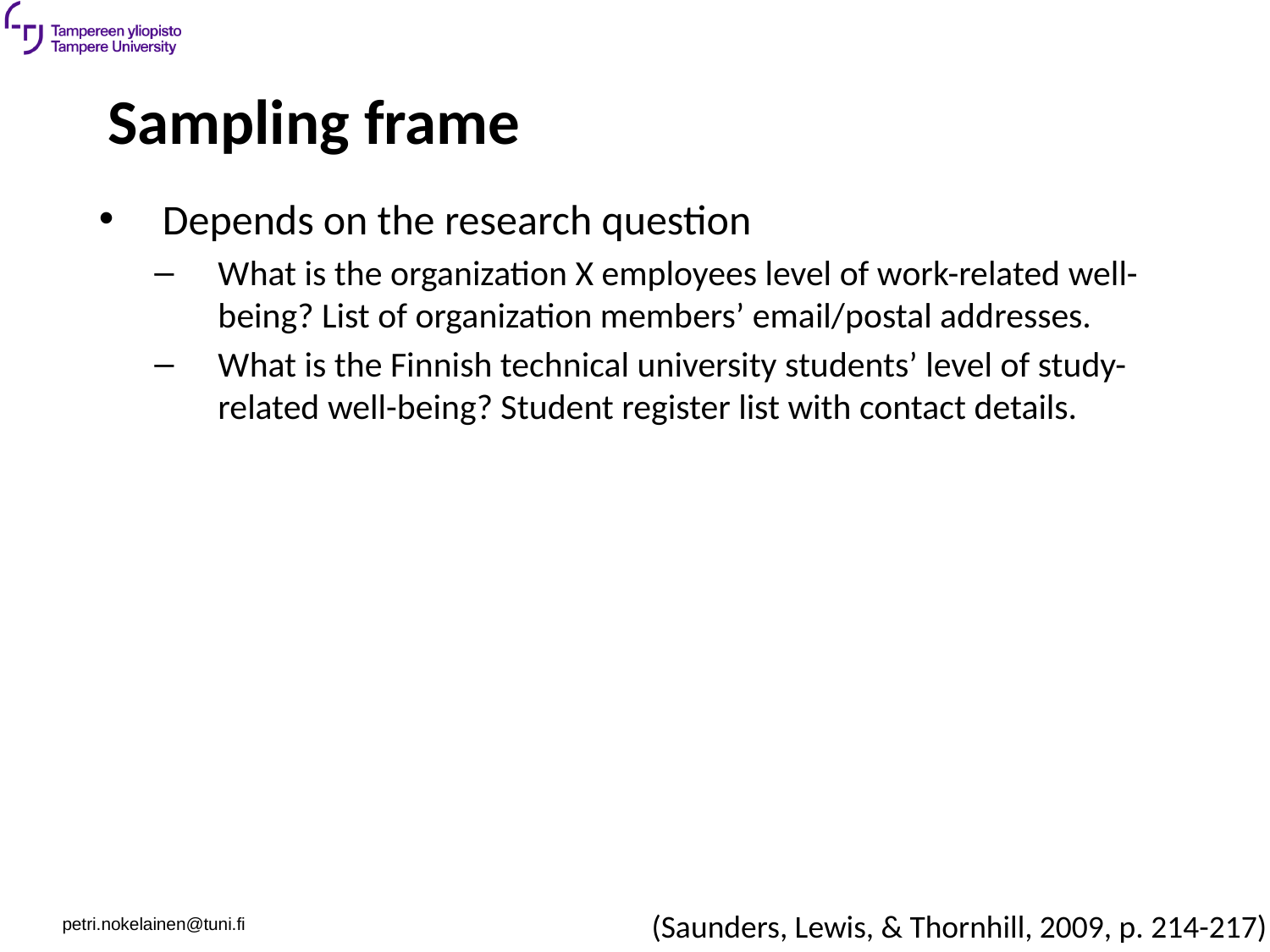

# Sampling frame
Depends on the research question
What is the organization X employees level of work-related well-being? List of organization members’ email/postal addresses.
What is the Finnish technical university students’ level of study-related well-being? Student register list with contact details.
(Saunders, Lewis, & Thornhill, 2009, p. 214-217)